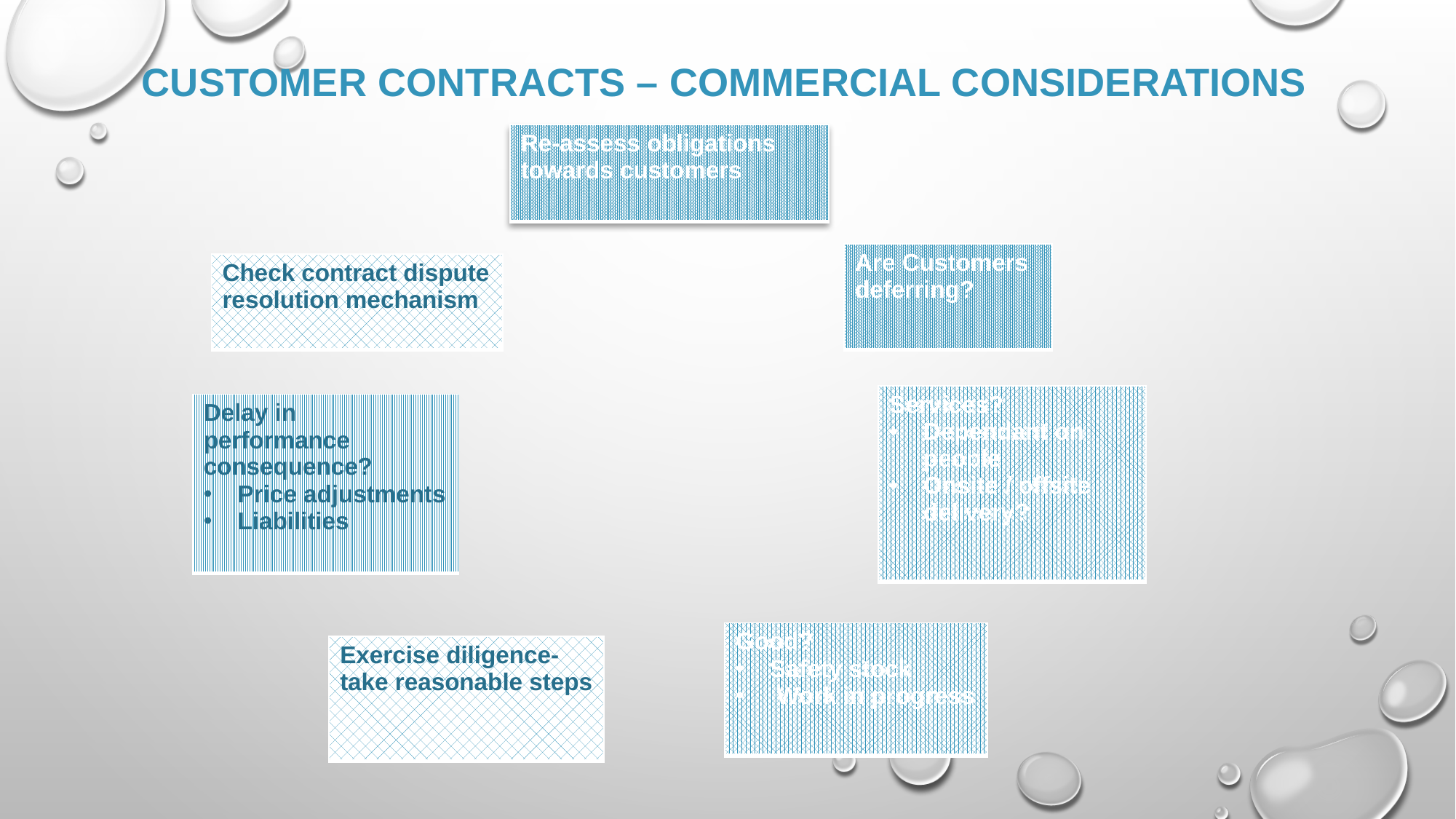

# Customer contracts – Commercial considerations
| Re-assess obligations towards customers |
| --- |
| Are Customers deferring? |
| --- |
| Check contract dispute resolution mechanism |
| --- |
| Services? Dependant on people Onsite / offsite delivery? |
| --- |
| Delay in performance consequence? Price adjustments Liabilities |
| --- |
| Good? Safety stock Work in progress |
| --- |
| Exercise diligence-take reasonable steps |
| --- |